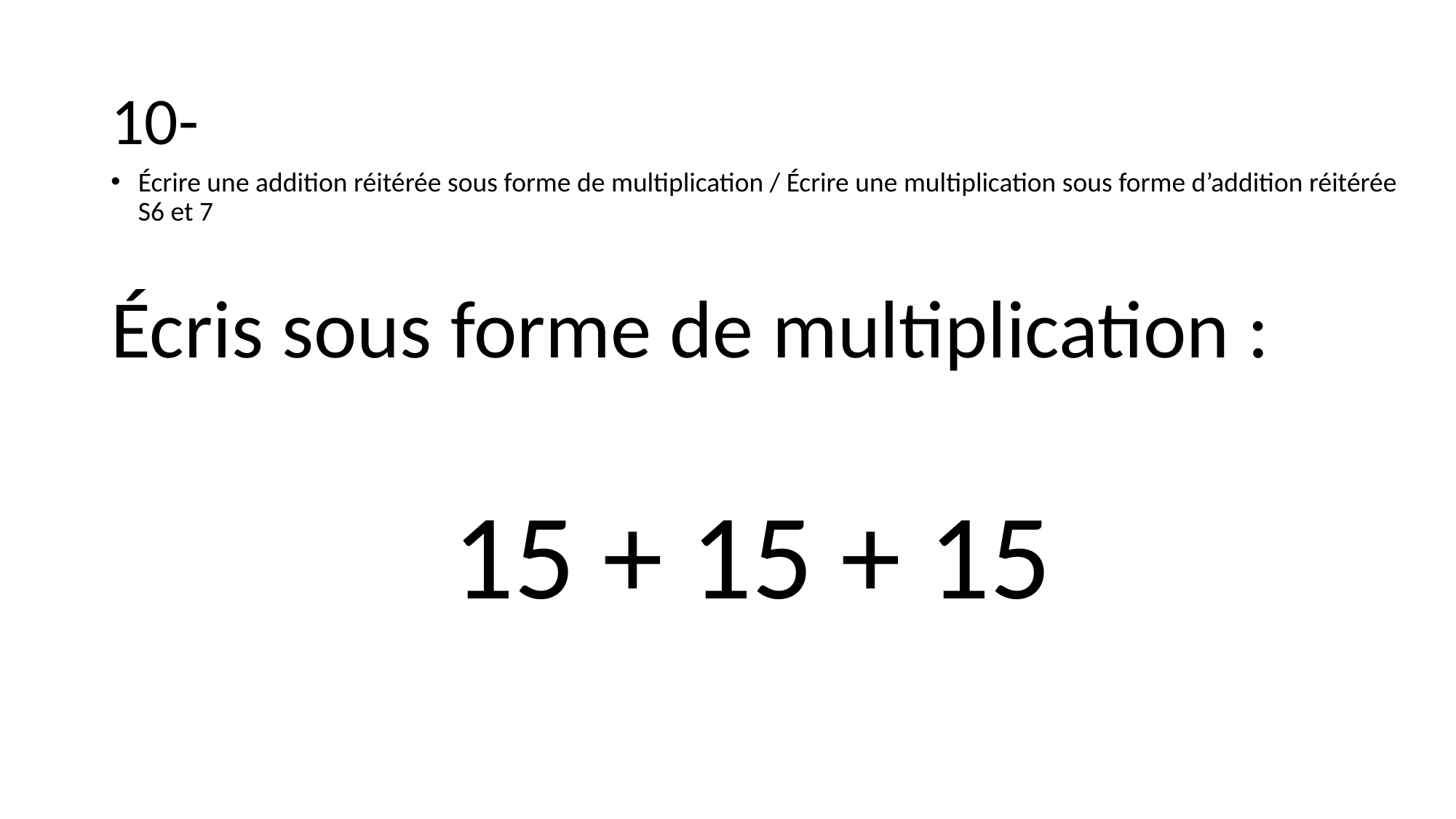

# 10-
Écrire une addition réitérée sous forme de multiplication / Écrire une multiplication sous forme d’addition réitérée S6 et 7

Écris sous forme de multiplication :

 15 + 15 + 15
1. 999
2. 808 huit-cent-huit
3. 4u   15d   154
4. 383 – 783   -  873
5. 290 < 300 < 310
6. Moitié 882 :  441
7. Compl centaine 300 : 100
8. 47 + 8 + 3 = 58
9. 980 g
10. 15 +15 +15 = 3 x 15